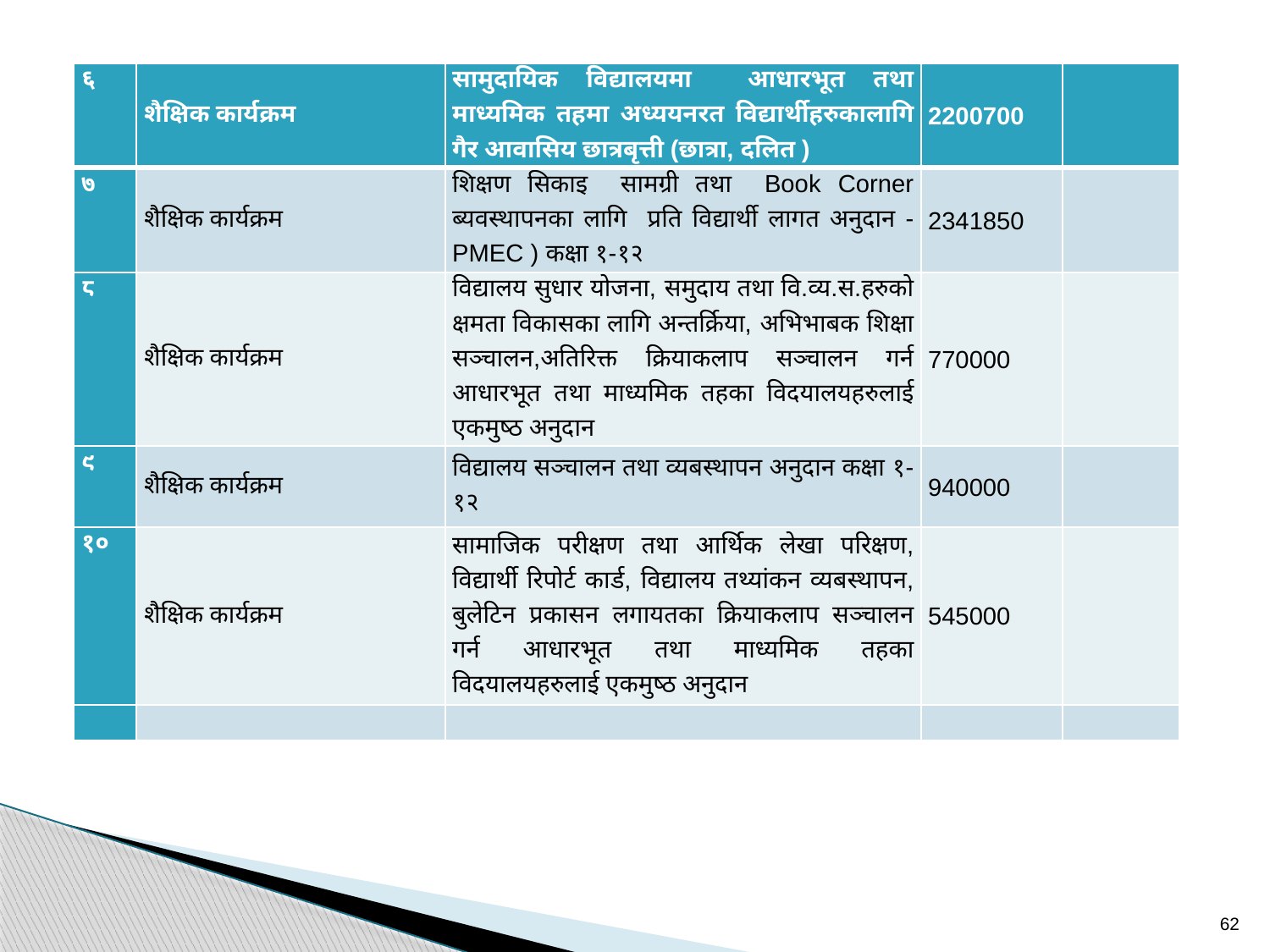

| ६ | शैक्षिक कार्यक्रम | सामुदायिक विद्यालयमा आधारभूत तथा माध्यमिक तहमा अध्ययनरत विद्यार्थीहरुकालागि गैर आवासिय छात्रबृत्ती (छात्रा, दलित ) | 2200700 |  |
| --- | --- | --- | --- | --- |
| ७ | शैक्षिक कार्यक्रम | शिक्षण सिकाइ सामग्री तथा Book Corner ब्यवस्थापनका लागि प्रति विद्यार्थी लागत अनुदान -PMEC ) कक्षा १-१२ | 2341850 |  |
| ८ | शैक्षिक कार्यक्रम | विद्यालय सुधार योजना, समुदाय तथा वि.व्य.स.हरुको क्षमता विकासका लागि अन्तर्क्रिया, अभिभाबक शिक्षा सञ्चालन,अतिरिक्त क्रियाकलाप सञ्चालन गर्न आधारभूत तथा माध्यमिक तहका विदयालयहरुलाई एकमुष्ठ अनुदान | 770000 |  |
| ९ | शैक्षिक कार्यक्रम | विद्यालय सञ्चालन तथा व्यबस्थापन अनुदान कक्षा १-१२ | 940000 |  |
| १० | शैक्षिक कार्यक्रम | सामाजिक परीक्षण तथा आर्थिक लेखा परिक्षण, विद्यार्थी रिपोर्ट कार्ड, विद्यालय तथ्यांकन व्यबस्थापन, बुलेटिन प्रकासन लगायतका क्रियाकलाप सञ्चालन गर्न आधारभूत तथा माध्यमिक तहका विदयालयहरुलाई एकमुष्ठ अनुदान | 545000 |  |
|  |  |  |  |  |
62